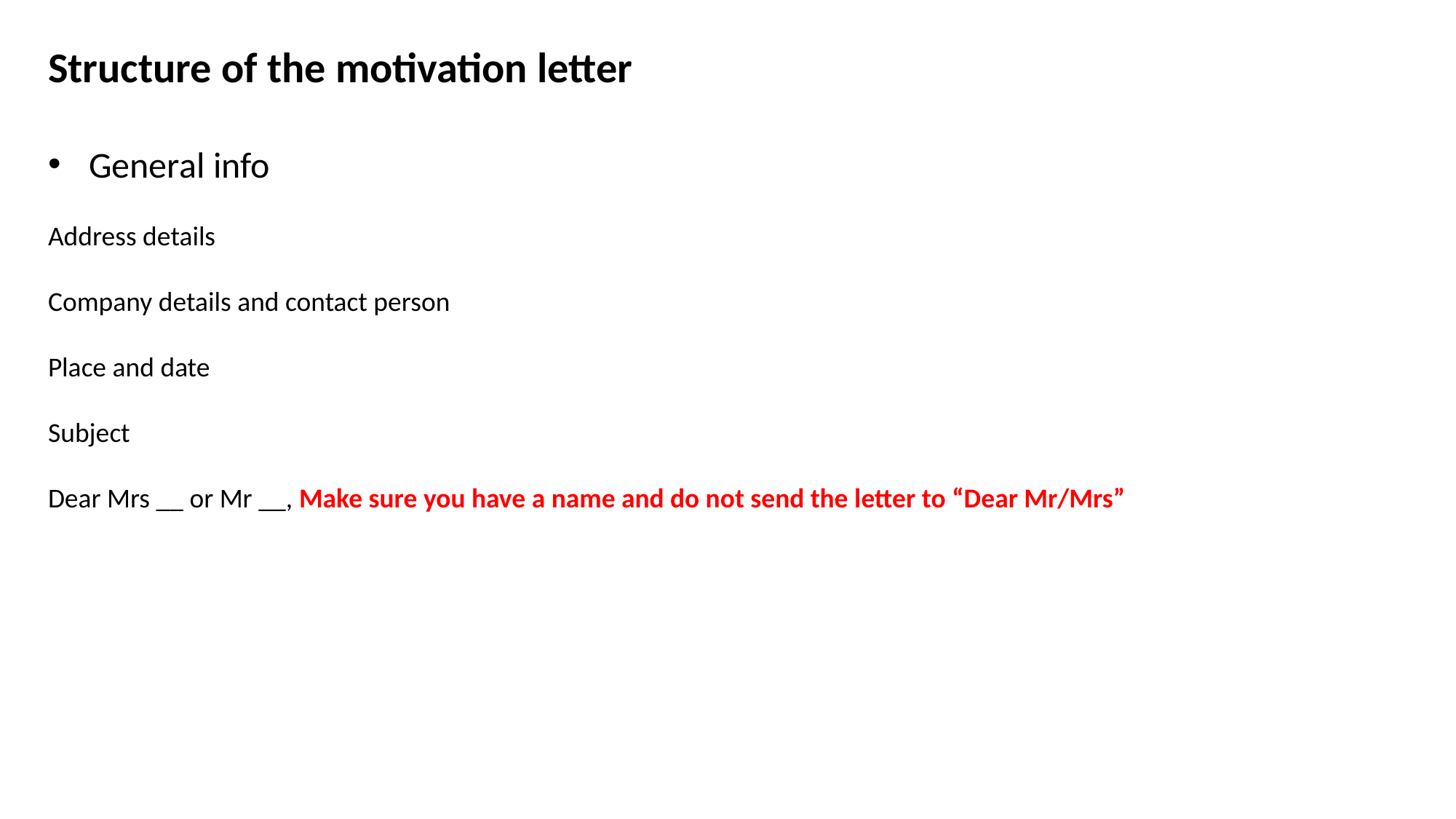

Structure of the motivation letter

General info

Address details

Company details and contact person

Place and date

Subject

Dear Mrs __ or Mr __, Make sure you have a name and do not send the letter to “Dear Mr/Mrs”